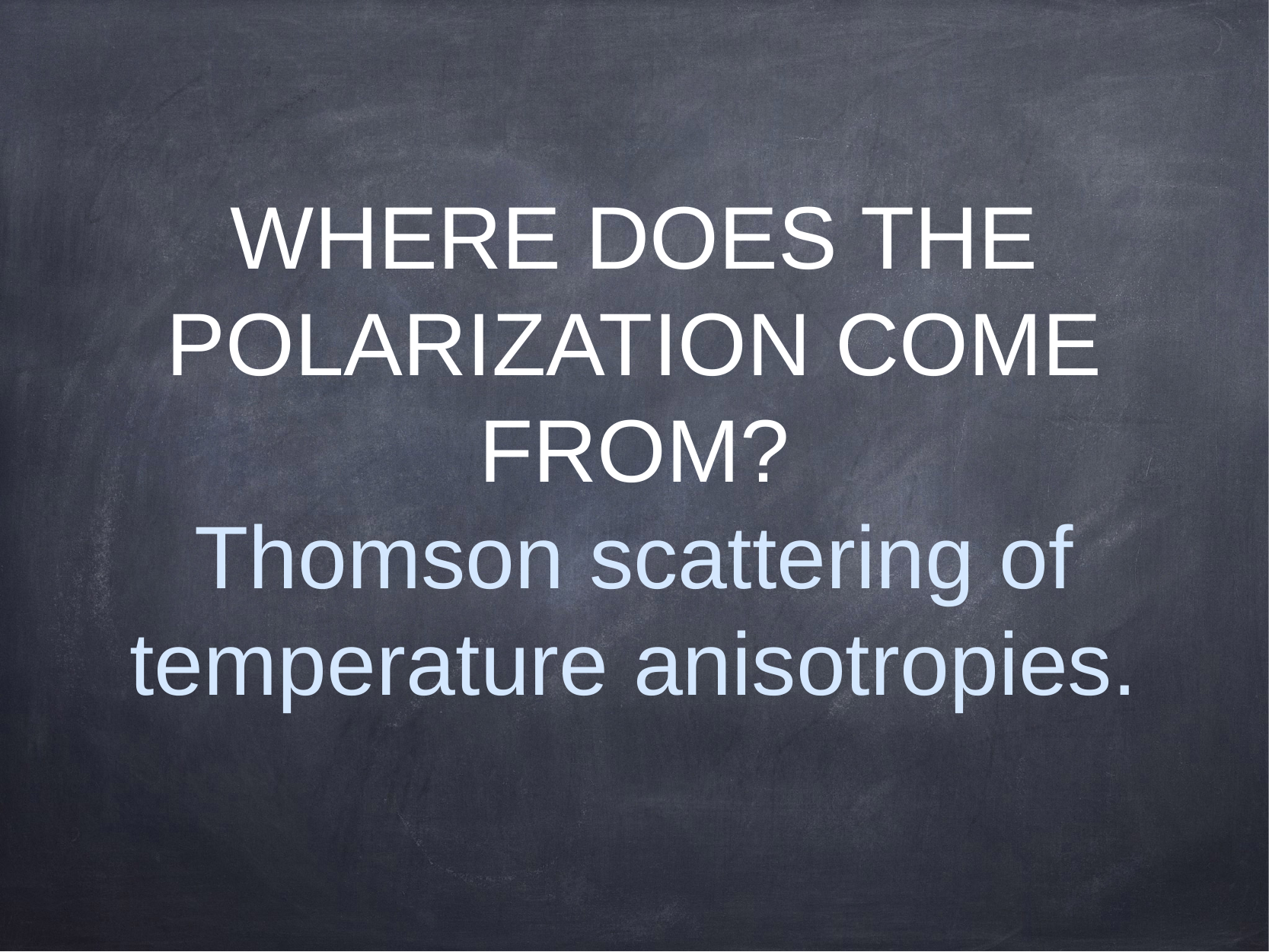

# WHERE DOES THE POLARIZATION COME FROM?
Thomson scattering of temperature anisotropies.